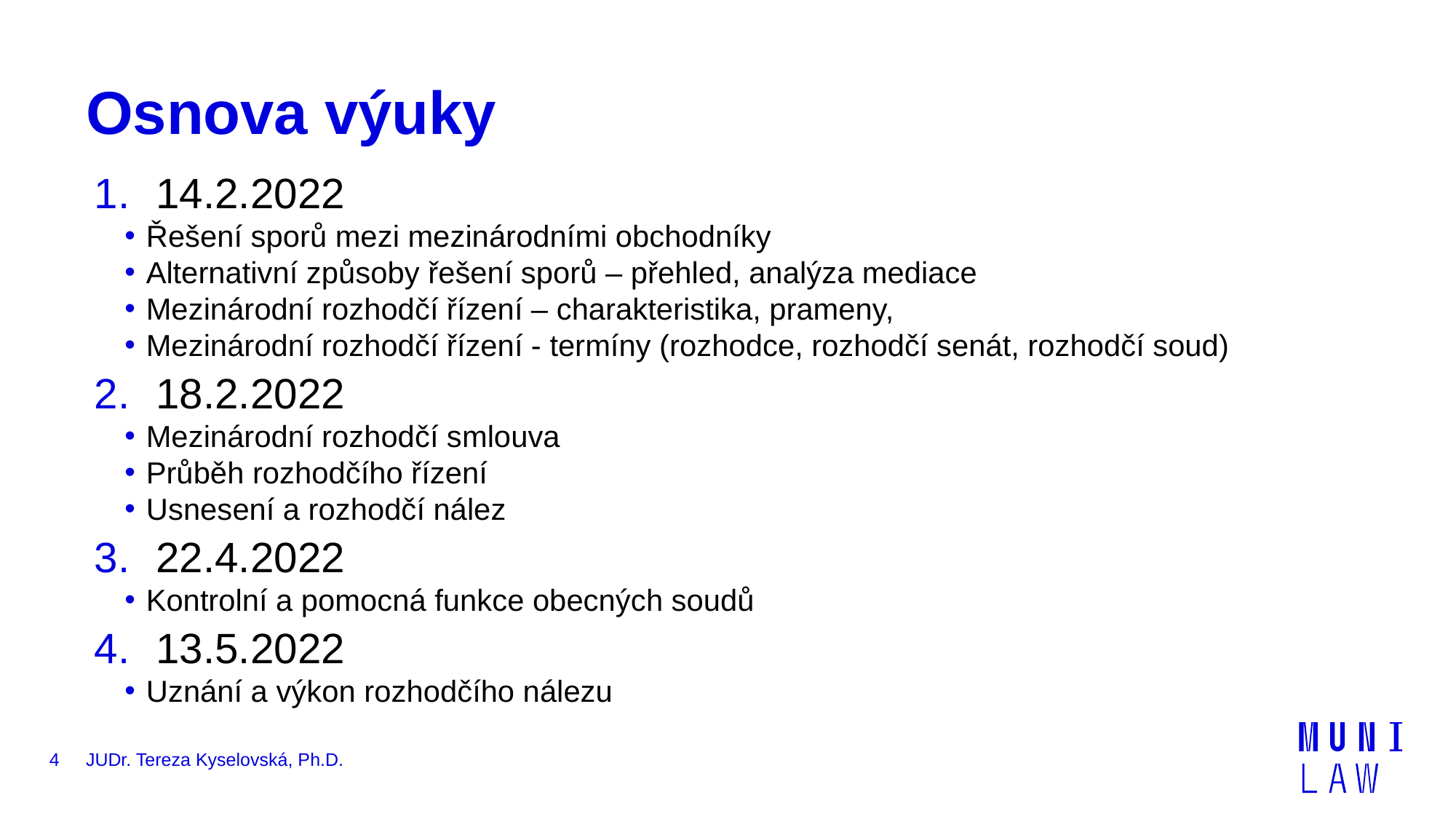

# Osnova výuky
14.2.2022
Řešení sporů mezi mezinárodními obchodníky
Alternativní způsoby řešení sporů – přehled, analýza mediace
Mezinárodní rozhodčí řízení – charakteristika, prameny,
Mezinárodní rozhodčí řízení - termíny (rozhodce, rozhodčí senát, rozhodčí soud)
18.2.2022
Mezinárodní rozhodčí smlouva
Průběh rozhodčího řízení
Usnesení a rozhodčí nález
22.4.2022
Kontrolní a pomocná funkce obecných soudů
13.5.2022
Uznání a výkon rozhodčího nálezu
4
JUDr. Tereza Kyselovská, Ph.D.